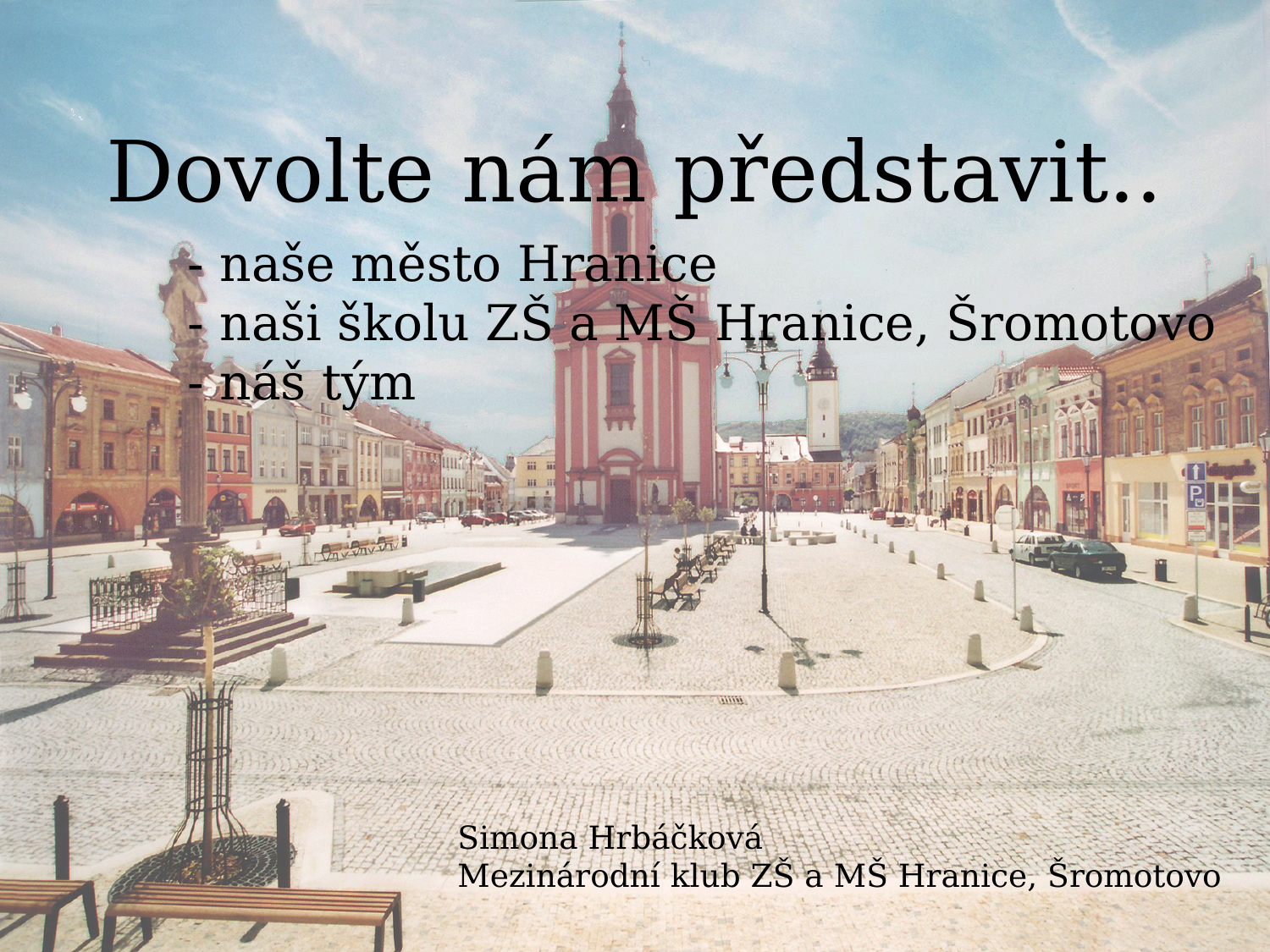

# Dovolte nám představit..
- naše město Hranice
- naši školu ZŠ a MŠ Hranice, Šromotovo
- náš tým
Simona Hrbáčková
Mezinárodní klub ZŠ a MŠ Hranice, Šromotovo